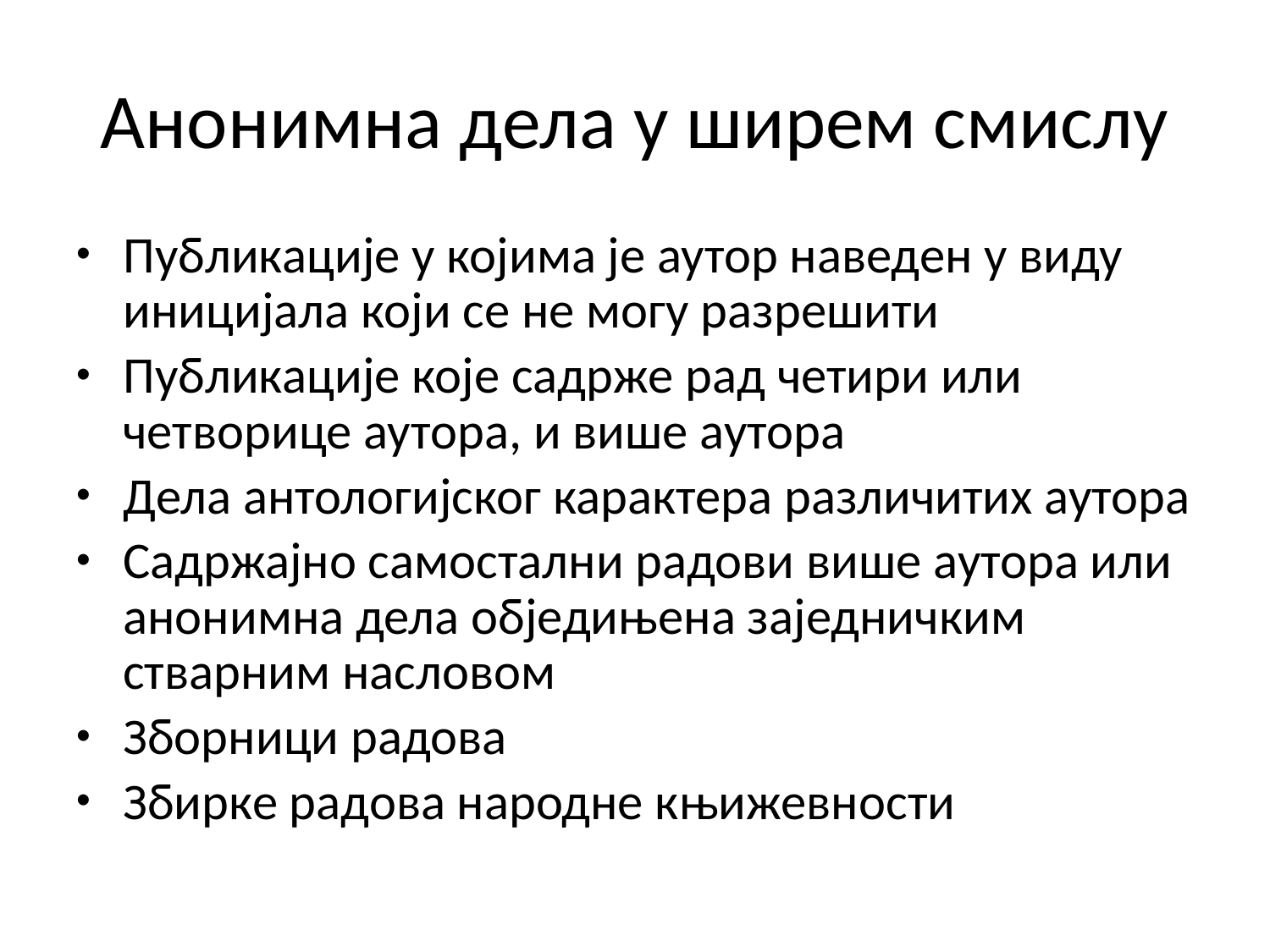

# Анонимна дела у ширем смислу
Публикације у којима је аутор наведен у виду иницијала који се не могу разрешити
Публикације које садрже рад четири или четворице аутора, и више аутора
Дела антологијског карактера различитих аутора
Садржајно самостални радови више аутора или анонимна дела обједињена заједничким стварним насловом
Зборници радова
Збирке радова народне књижевности